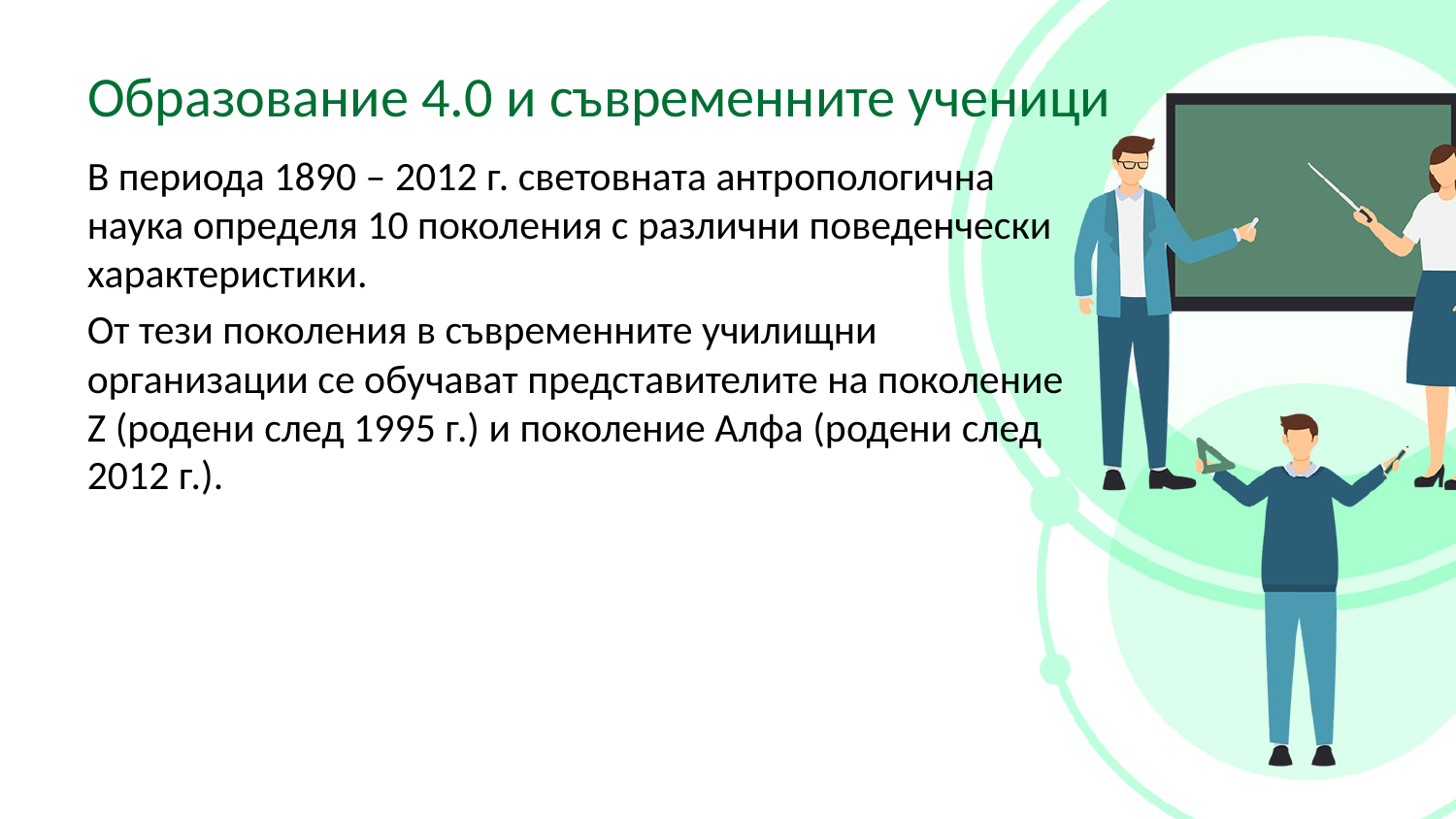

# Образование 4.0 и съвременните ученици
В периода 1890 – 2012 г. световната антропологична наука определя 10 поколения с различни поведенчески характеристики.
От тези поколения в съвременните училищни организации се обучават представителите на поколение Z (родени след 1995 г.) и поколение Алфа (родени след 2012 г.).